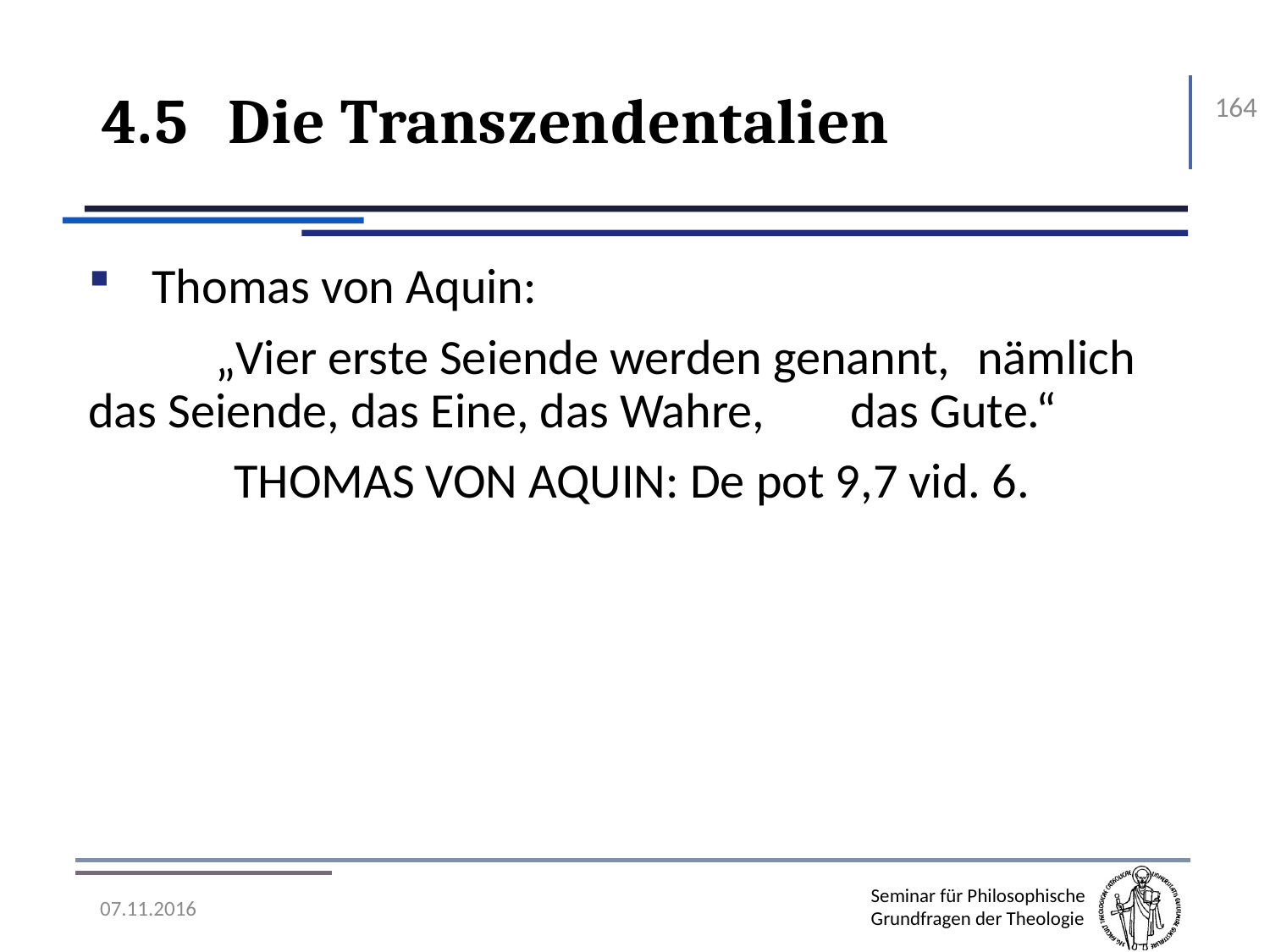

# 4.5	Die Transzendentalien
164
Thomas von Aquin:
	„Vier erste Seiende werden genannt, 	nämlich das Seiende, das Eine, das Wahre, 	das Gute.“
Thomas von Aquin: De pot 9,7 vid. 6.
07.11.2016